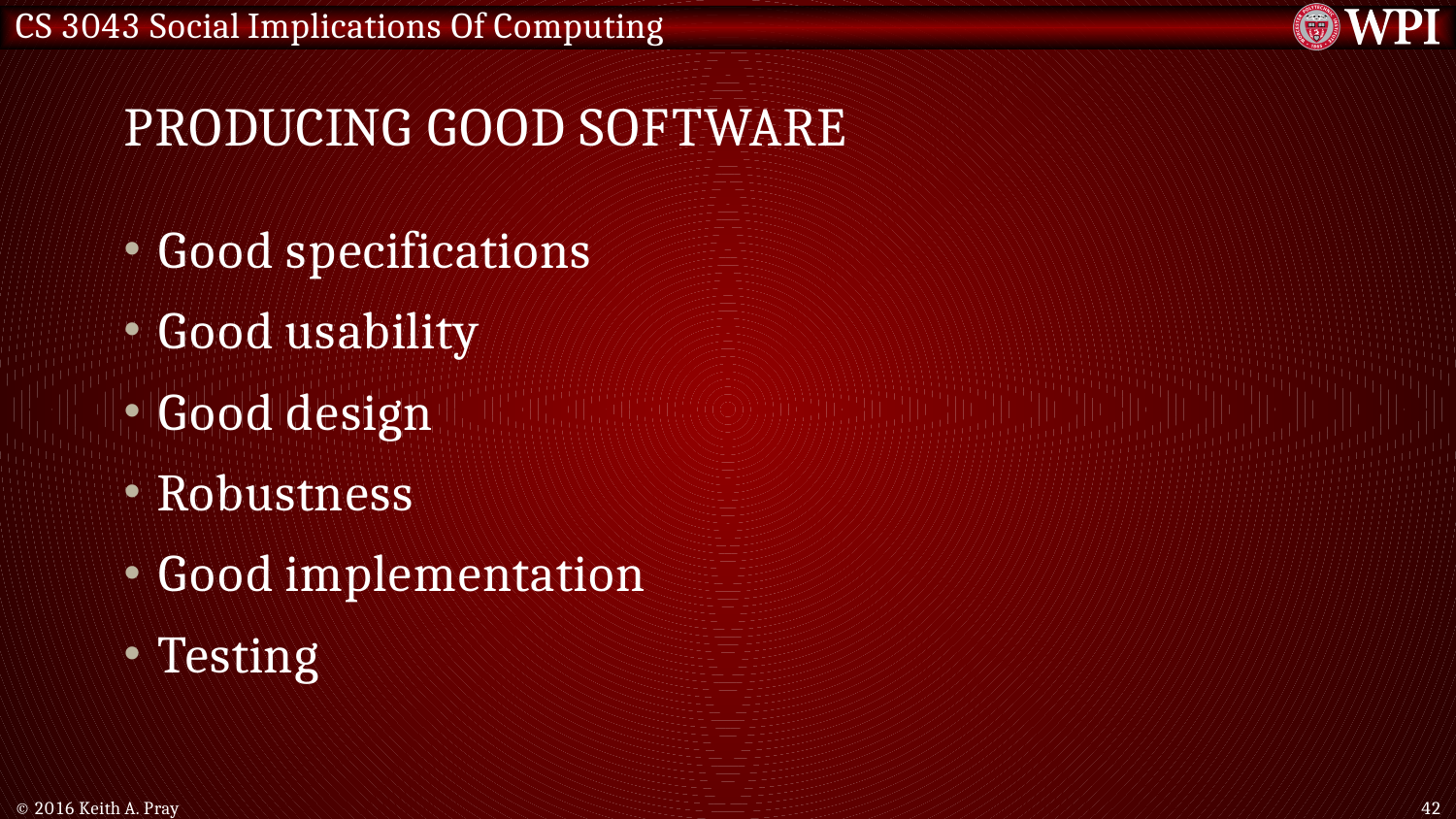

# Producing Good Software
Good specifications
Good usability
Good design
Robustness
Good implementation
Testing

© 2016 Keith A. Pray
42